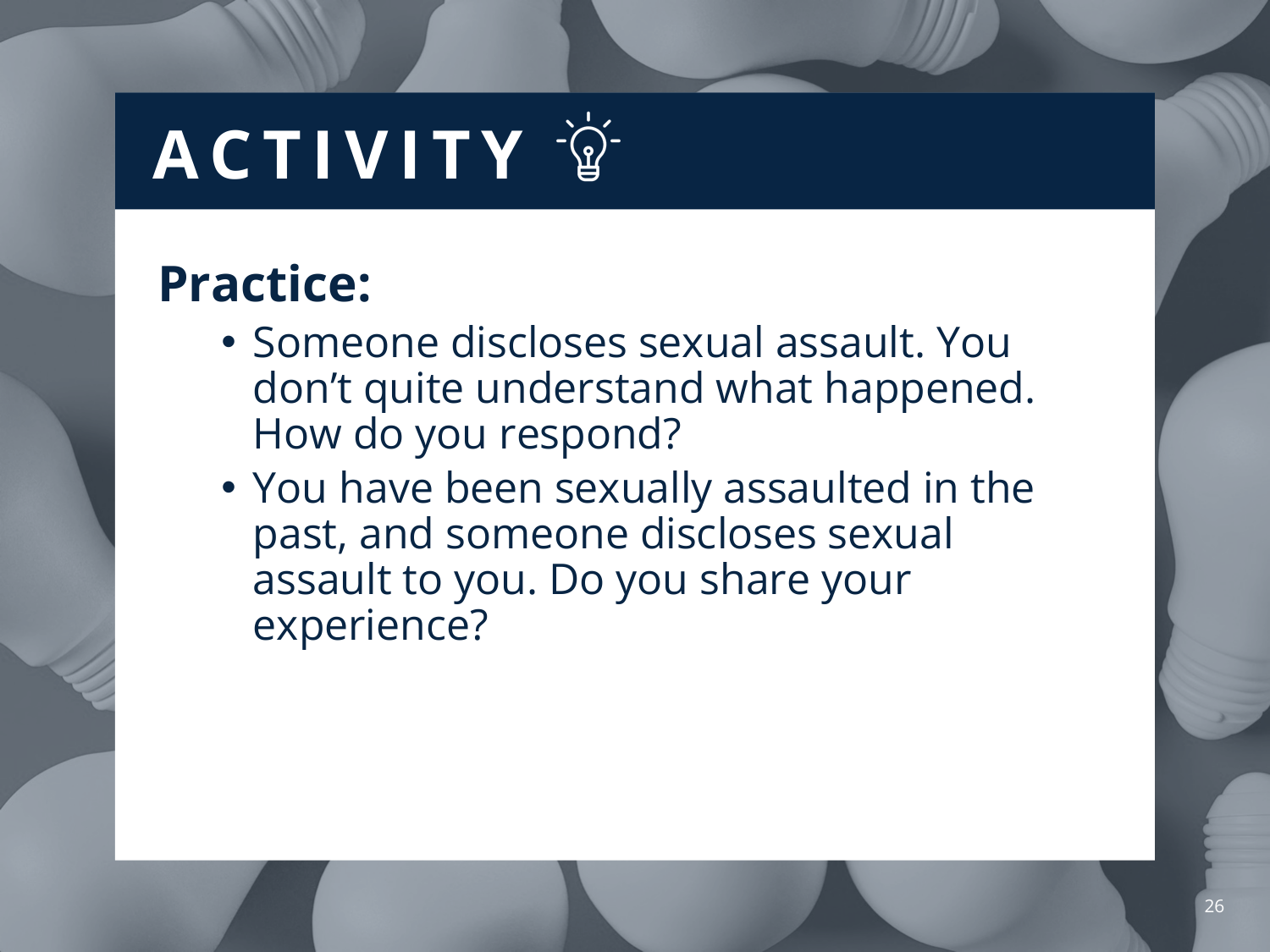

Practice:
Someone discloses sexual assault. You don’t quite understand what happened. How do you respond?
You have been sexually assaulted in the past, and someone discloses sexual assault to you. Do you share your experience?